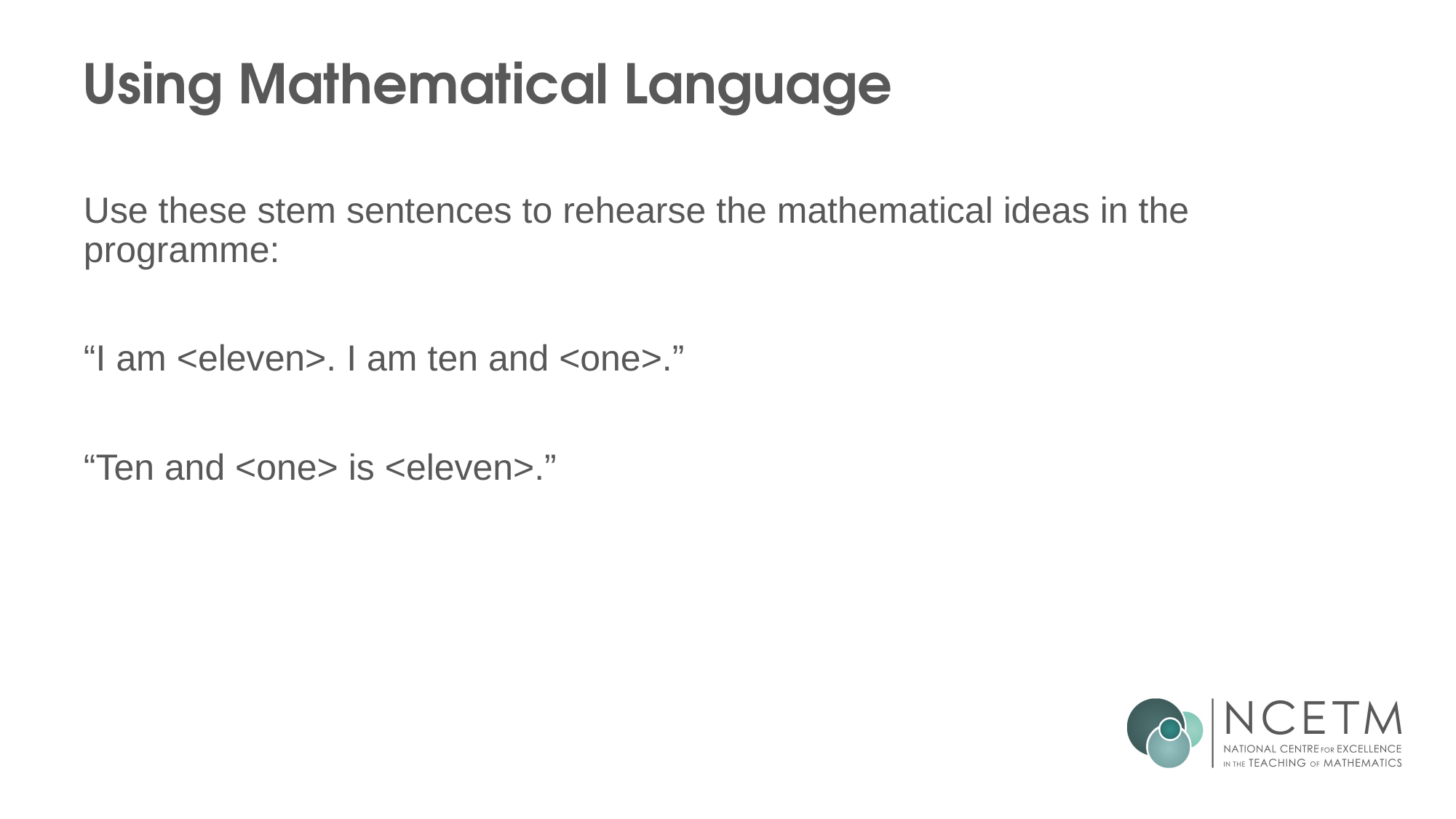

# Using Mathematical Language
Use these stem sentences to rehearse the mathematical ideas in the programme:

“I am <eleven>. I am ten and <one>.”

“Ten and <one> is <eleven>.”